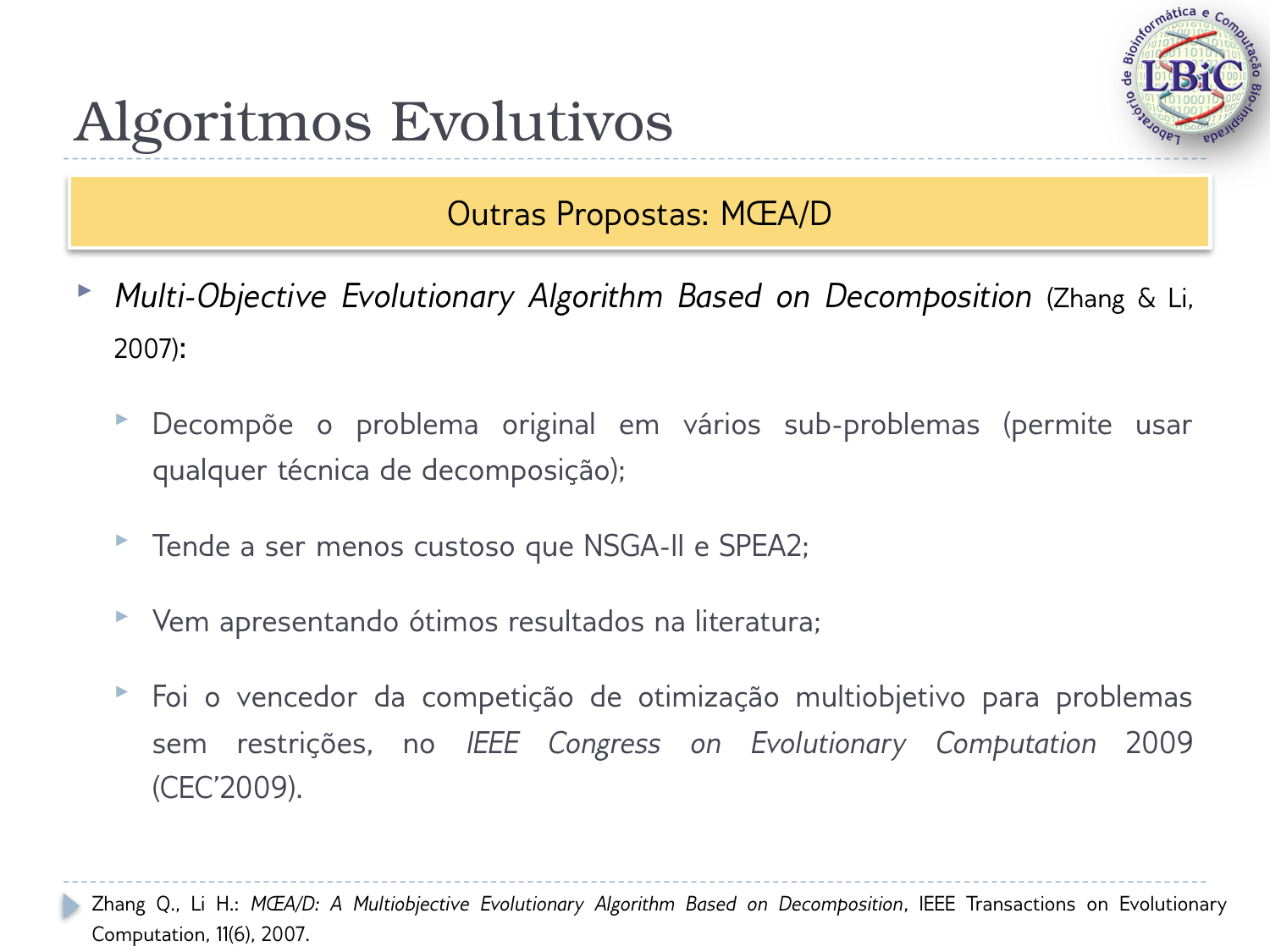

# Algoritmos Evolutivos
Outras Propostas: MOEA/D
Multi-Objective Evolutionary Algorithm Based on Decomposition (Zhang & Li, 2007):
Decompõe o problema original em vários sub-problemas (permite usar qualquer técnica de decomposição);
Tende a ser menos custoso que NSGA-II e SPEA2;
Vem apresentando ótimos resultados na literatura;
Foi o vencedor da competição de otimização multiobjetivo para problemas sem restrições, no IEEE Congress on Evolutionary Computation 2009 (CEC’2009).
Zhang Q., Li H.: MOEA/D: A Multiobjective Evolutionary Algorithm Based on Decomposition, IEEE Transactions on Evolutionary Computation, 11(6), 2007.